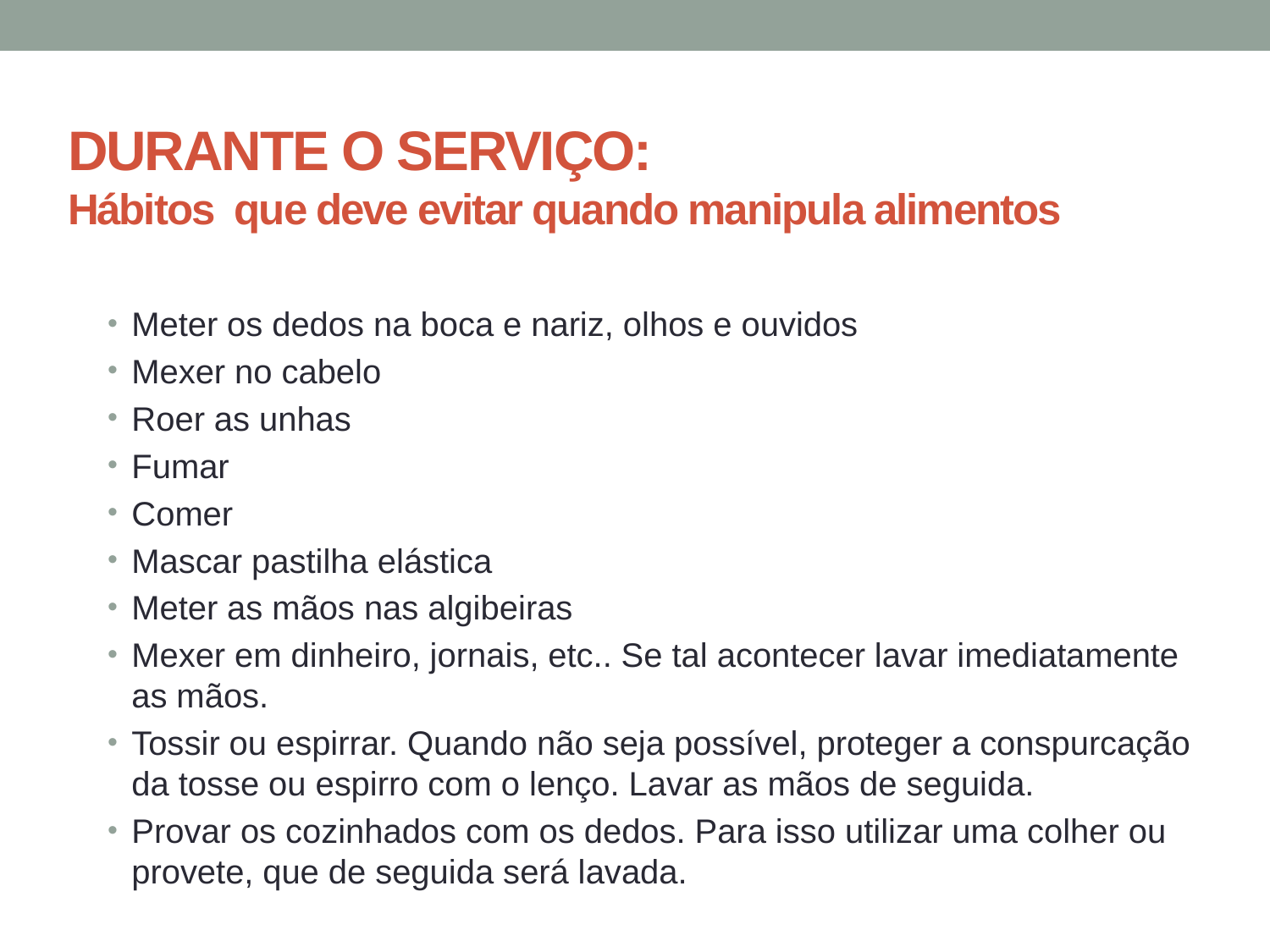

# DURANTE O SERVIÇO: Hábitos  que deve evitar quando manipula alimentos
Meter os dedos na boca e nariz, olhos e ouvidos
Mexer no cabelo
Roer as unhas
Fumar
Comer
Mascar pastilha elástica
Meter as mãos nas algibeiras
Mexer em dinheiro, jornais, etc.. Se tal acontecer lavar imediatamente as mãos.
Tossir ou espirrar. Quando não seja possível, proteger a conspurcação da tosse ou espirro com o lenço. Lavar as mãos de seguida.
Provar os cozinhados com os dedos. Para isso utilizar uma colher ou provete, que de seguida será lavada.